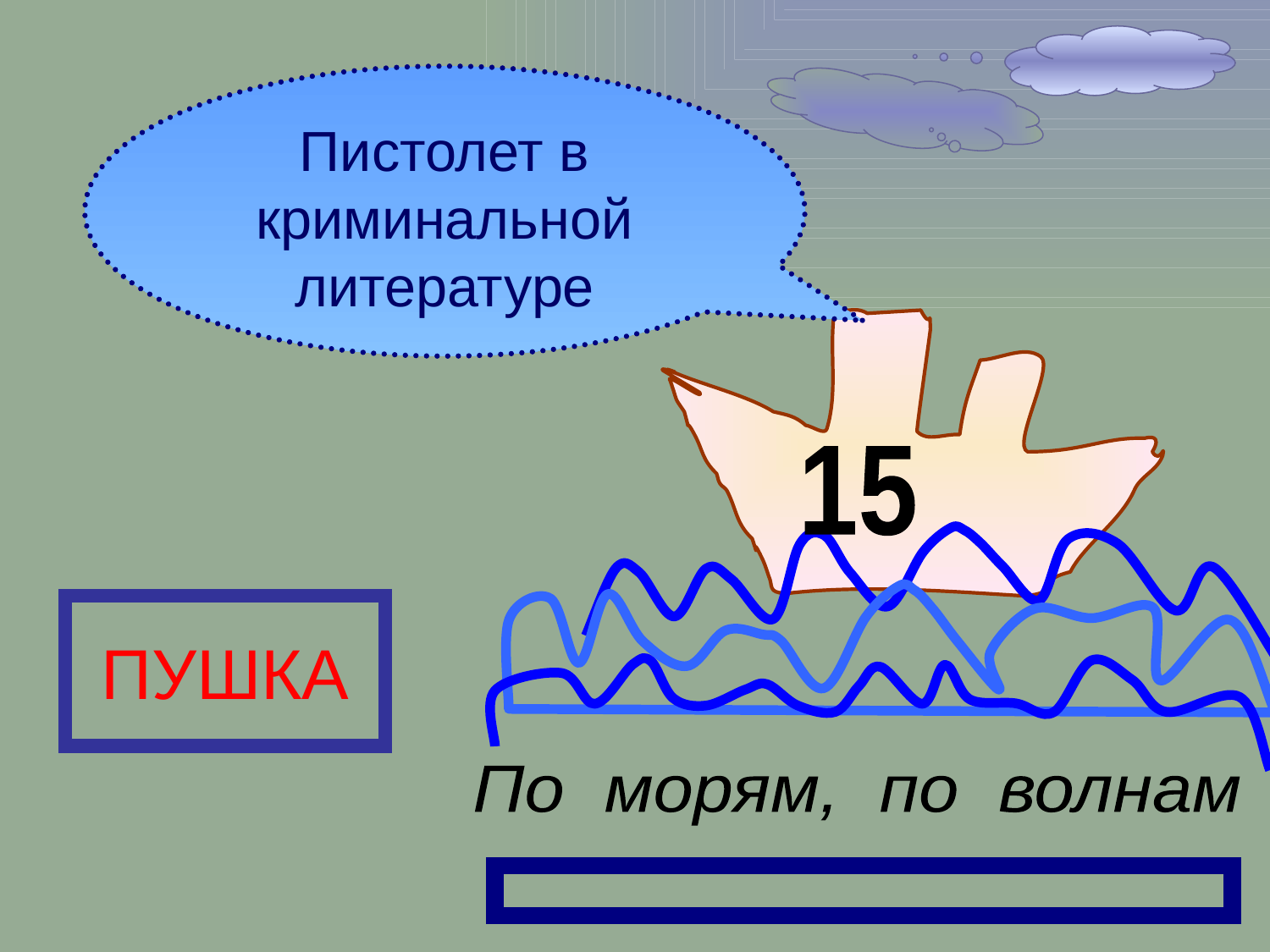

Пистолет в криминальной литературе

15

ПУШКА

По  морям,  по  волнам